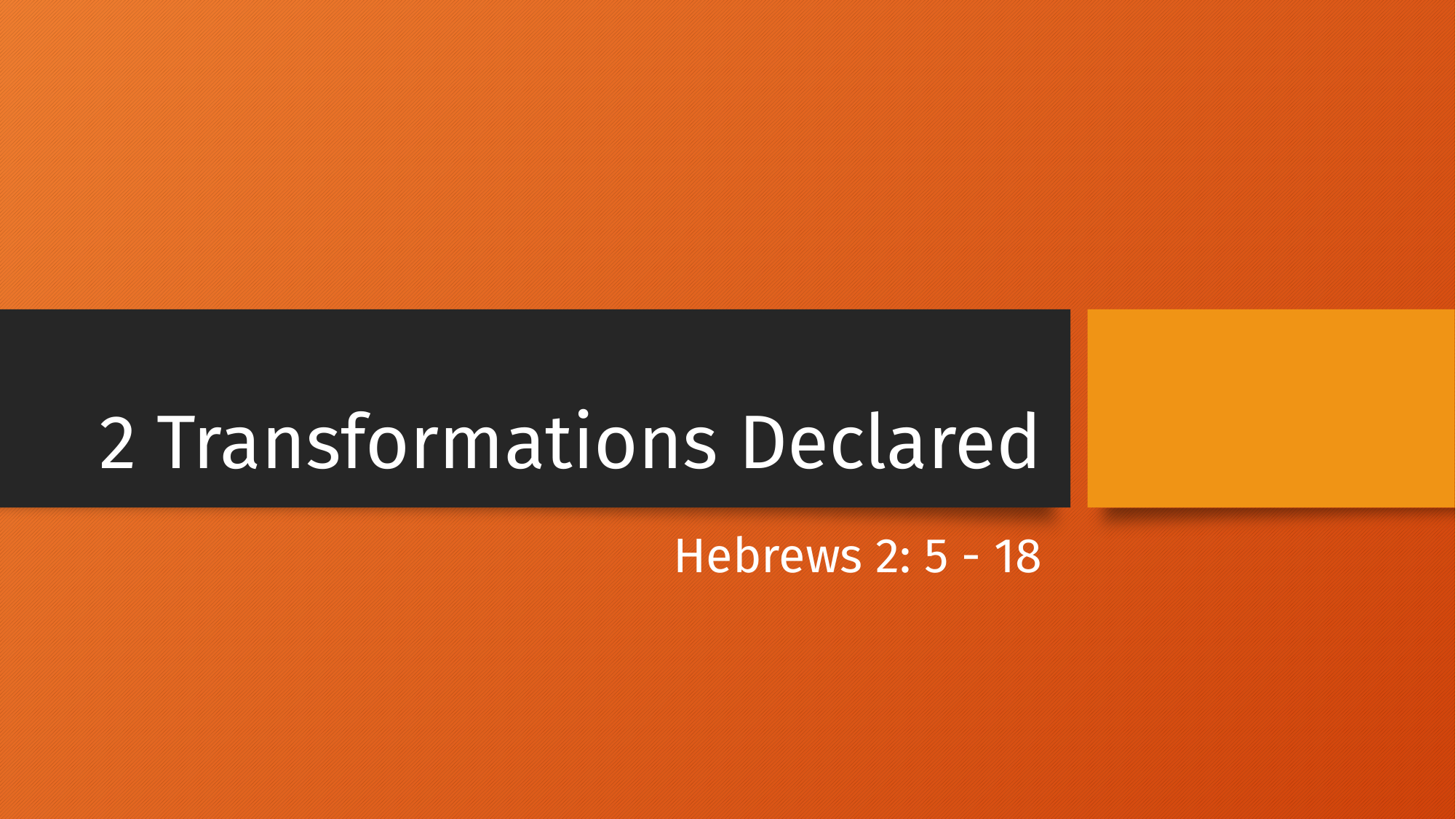

# 2 Transformations Declared
Hebrews 2: 5 - 18